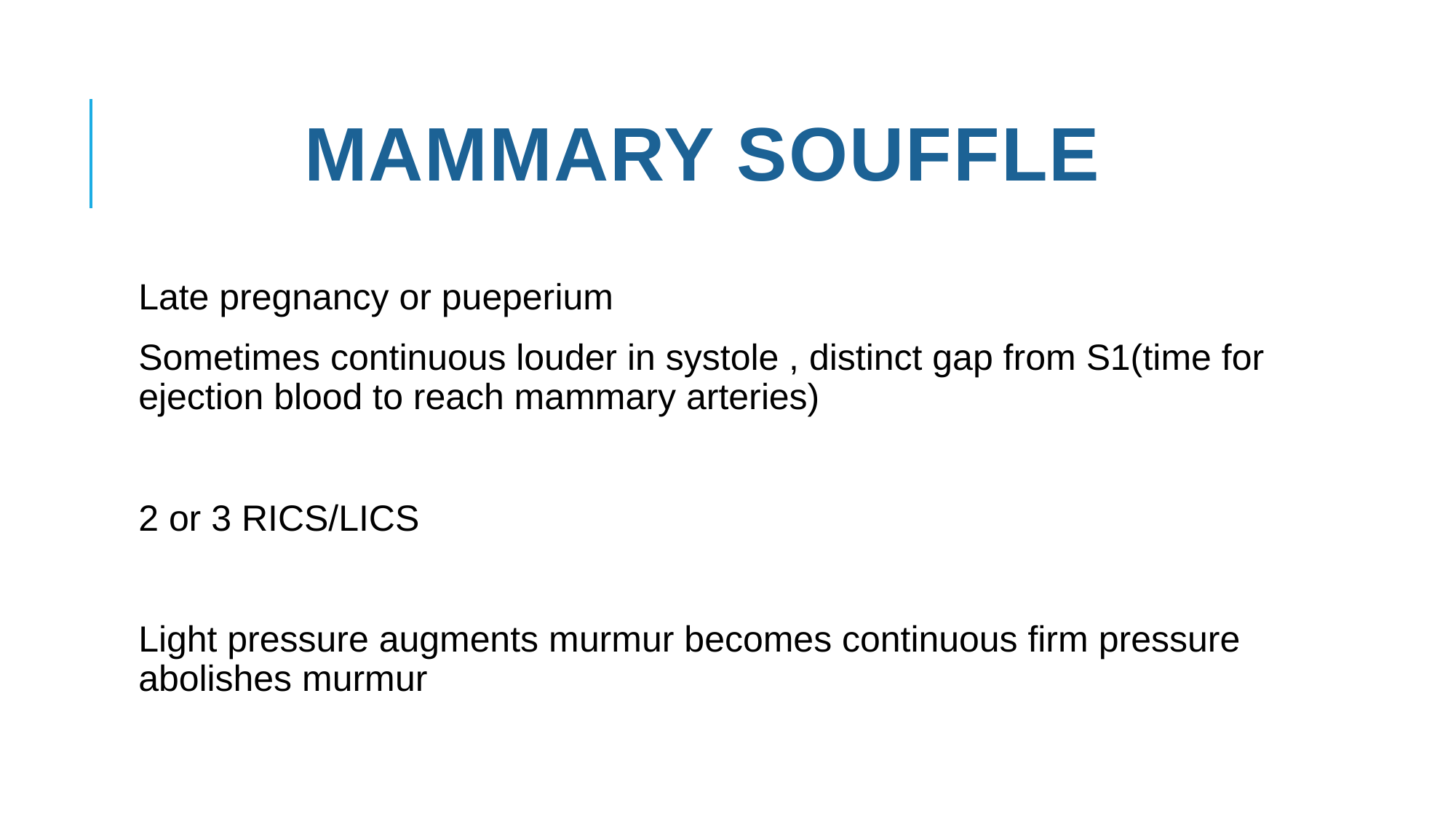

# MAMMARY SOUFFLE
Late pregnancy or pueperium
Sometimes continuous louder in systole , distinct gap from S1(time for ejection blood to reach mammary arteries)

2 or 3 RICS/LICS

Light pressure augments murmur becomes continuous firm pressure abolishes murmur